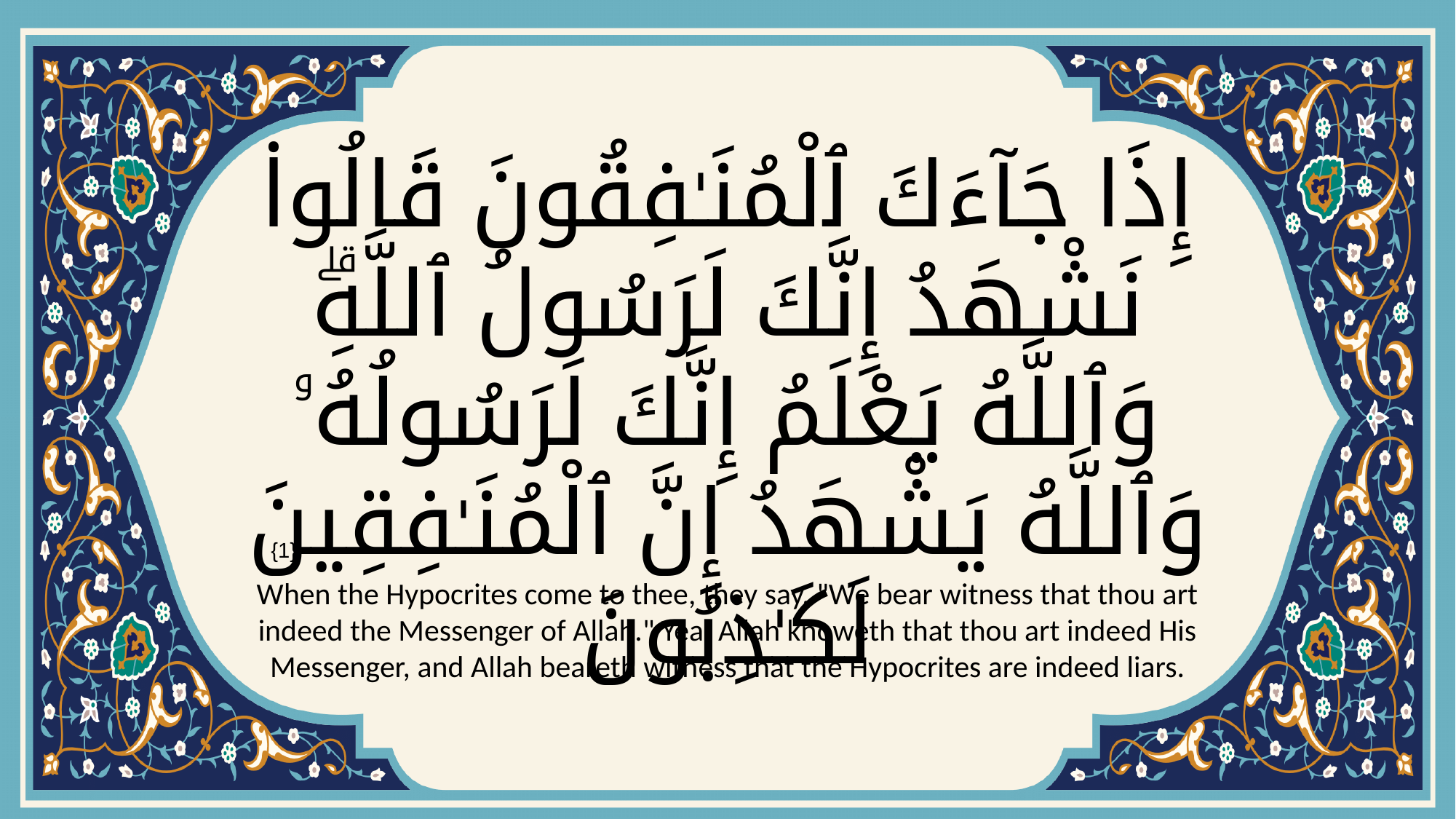

# إِذَا جَآءَكَ ٱلْمُنَـٰفِقُونَ قَالُوا۟ نَشْهَدُ إِنَّكَ لَرَسُولُ ٱللَّهِۗ وَٱللَّهُ يَعْلَمُ إِنَّكَ لَرَسُولُهُۥ وَٱللَّهُ يَشْهَدُ إِنَّ ٱلْمُنَـٰفِقِينَ لَكَـٰذِبُونَ
{1}
When the Hypocrites come to thee, they say, "We bear witness that thou art indeed the Messenger of Allah." Yea, Allah knoweth that thou art indeed His Messenger, and Allah beareth witness that the Hypocrites are indeed liars.